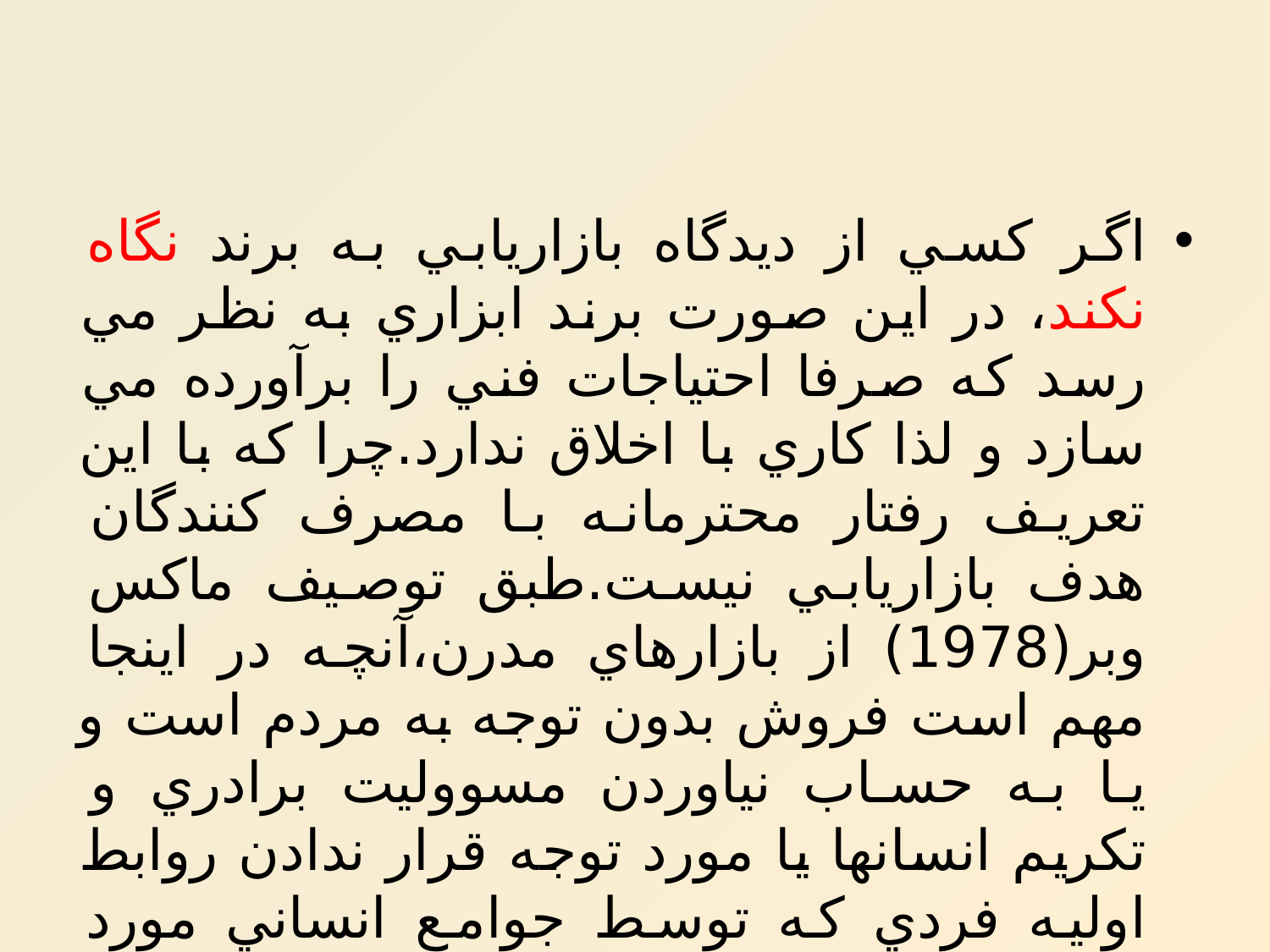

اگر کسي از ديدگاه بازاريابي به برند نگاه نکند، در اين صورت برند ابزاري به نظر مي رسد که صرفا احتياجات فني را برآورده مي سازد و لذا کاري با اخلاق ندارد.چرا که با اين تعريف رفتار محترمانه با مصرف کنندگان هدف بازاريابي نيست.طبق توصيف ماکس وبر(1978) از بازارهاي مدرن،آنچه در اينجا مهم است فروش بدون توجه به مردم است و يا به حساب نياوردن مسووليت برادري و تکريم انسانها يا مورد توجه قرار ندادن روابط اوليه فردي که توسط جوامع انساني مورد توجه قرار
مي گيرد. در نتيجه به نظر مي رسد برند و اخلاق مربوط به دو مقوله کاملا مجزا از يکديگر مي باشند.